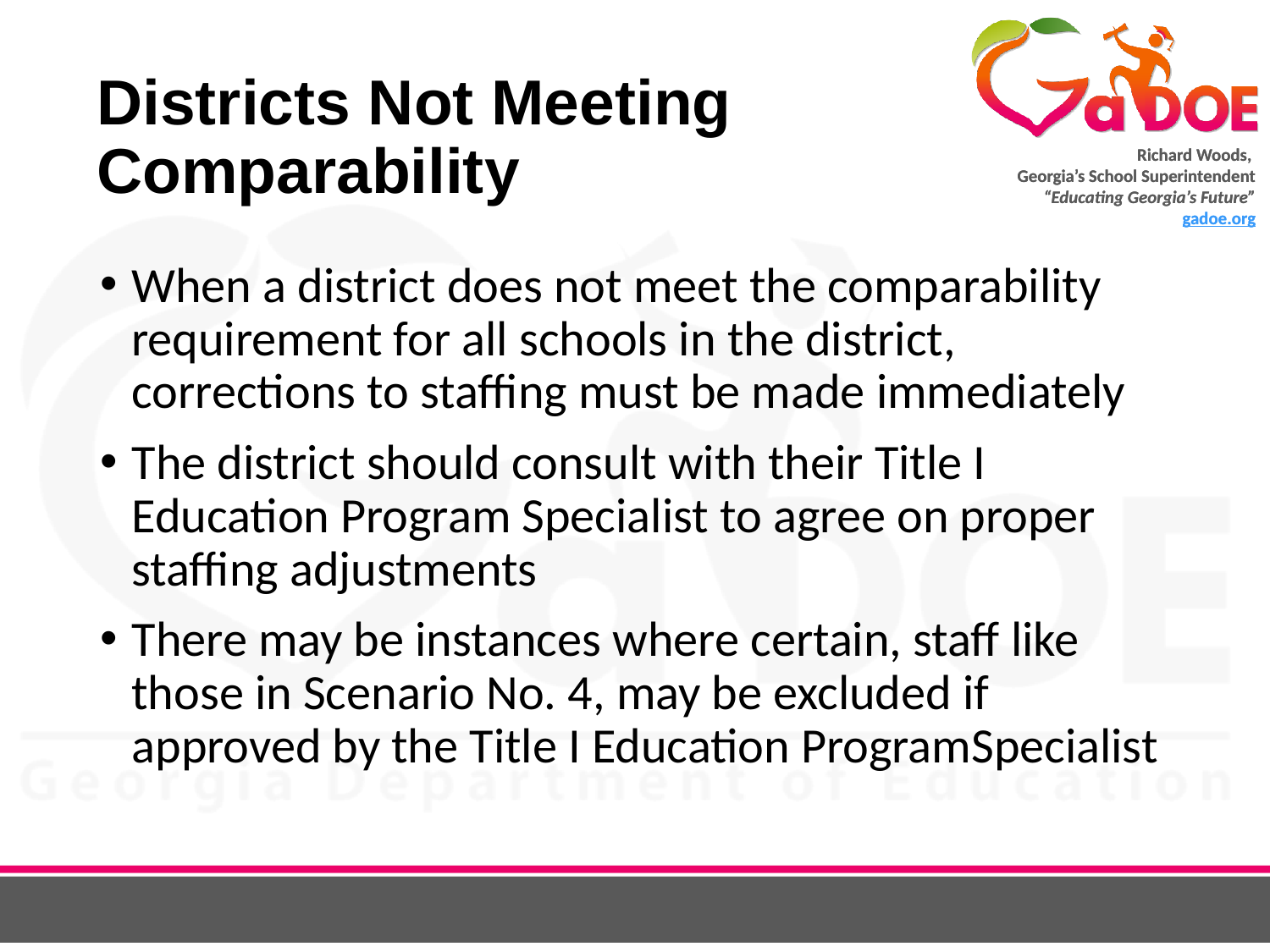

# Districts Not Meeting Comparability
When a district does not meet the comparability requirement for all schools in the district, corrections to staffing must be made immediately
The district should consult with their Title I Education Program Specialist to agree on proper staffing adjustments
There may be instances where certain, staff like those in Scenario No. 4, may be excluded if approved by the Title I Education ProgramSpecialist